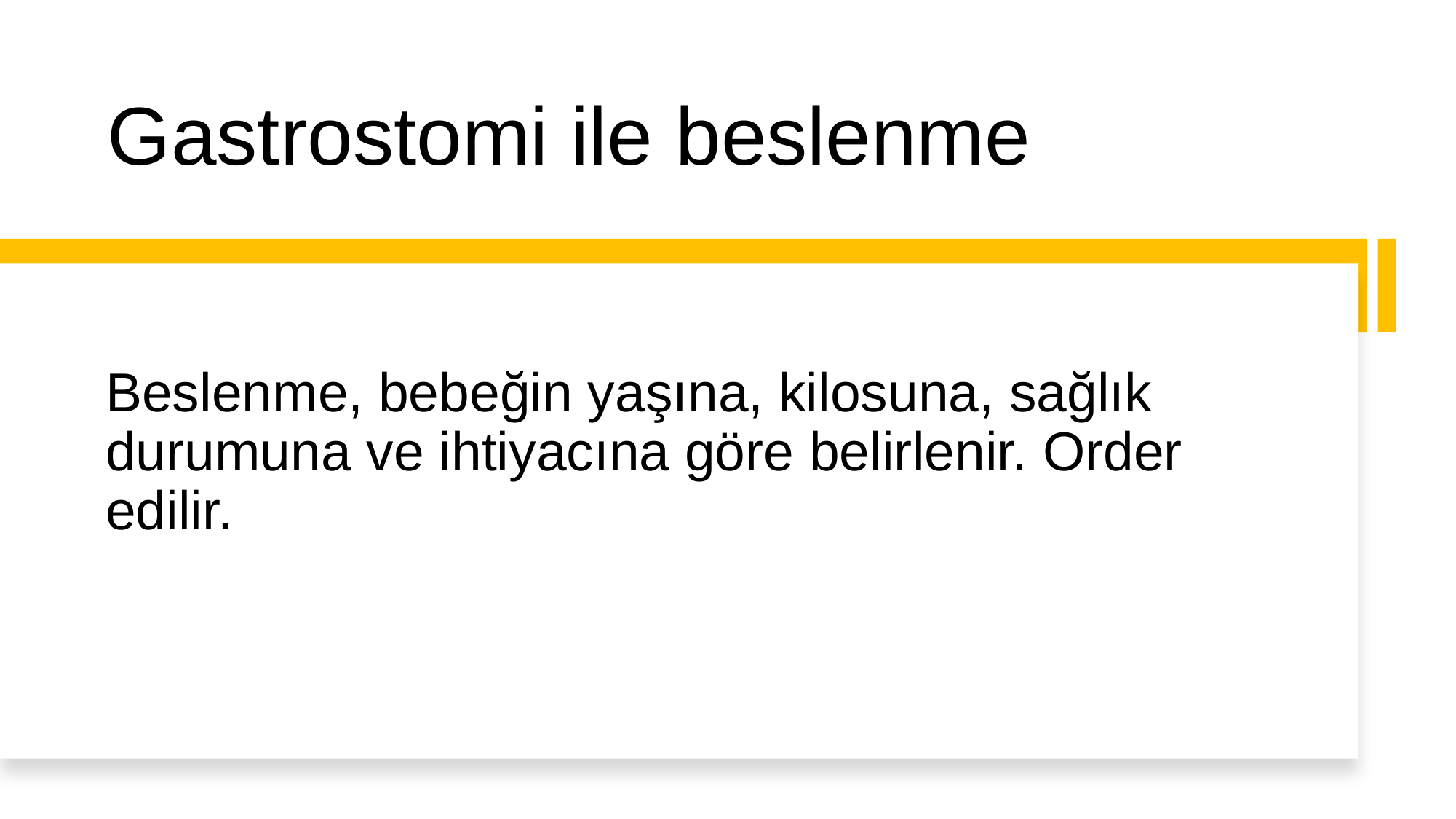

# Gastrostomi ile beslenme

Beslenme, bebeğin yaşına, kilosuna, sağlık durumuna ve ihtiyacına göre belirlenir. Order edilir.